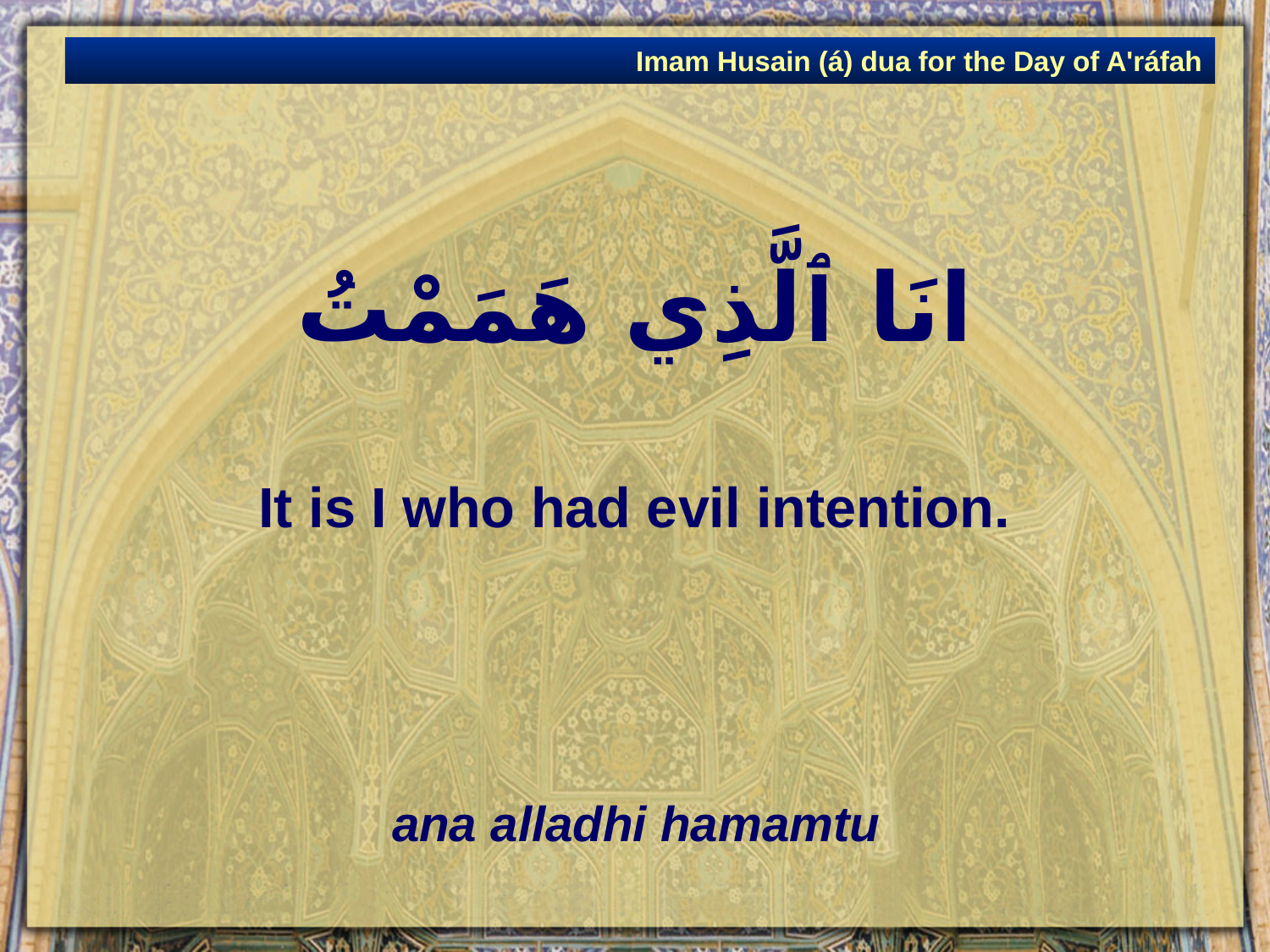

Imam Husain (á) dua for the Day of A'ráfah
# انَا ٱلَّذِي هَمَمْتُ
It is I who had evil intention.
ana alladhi hamamtu